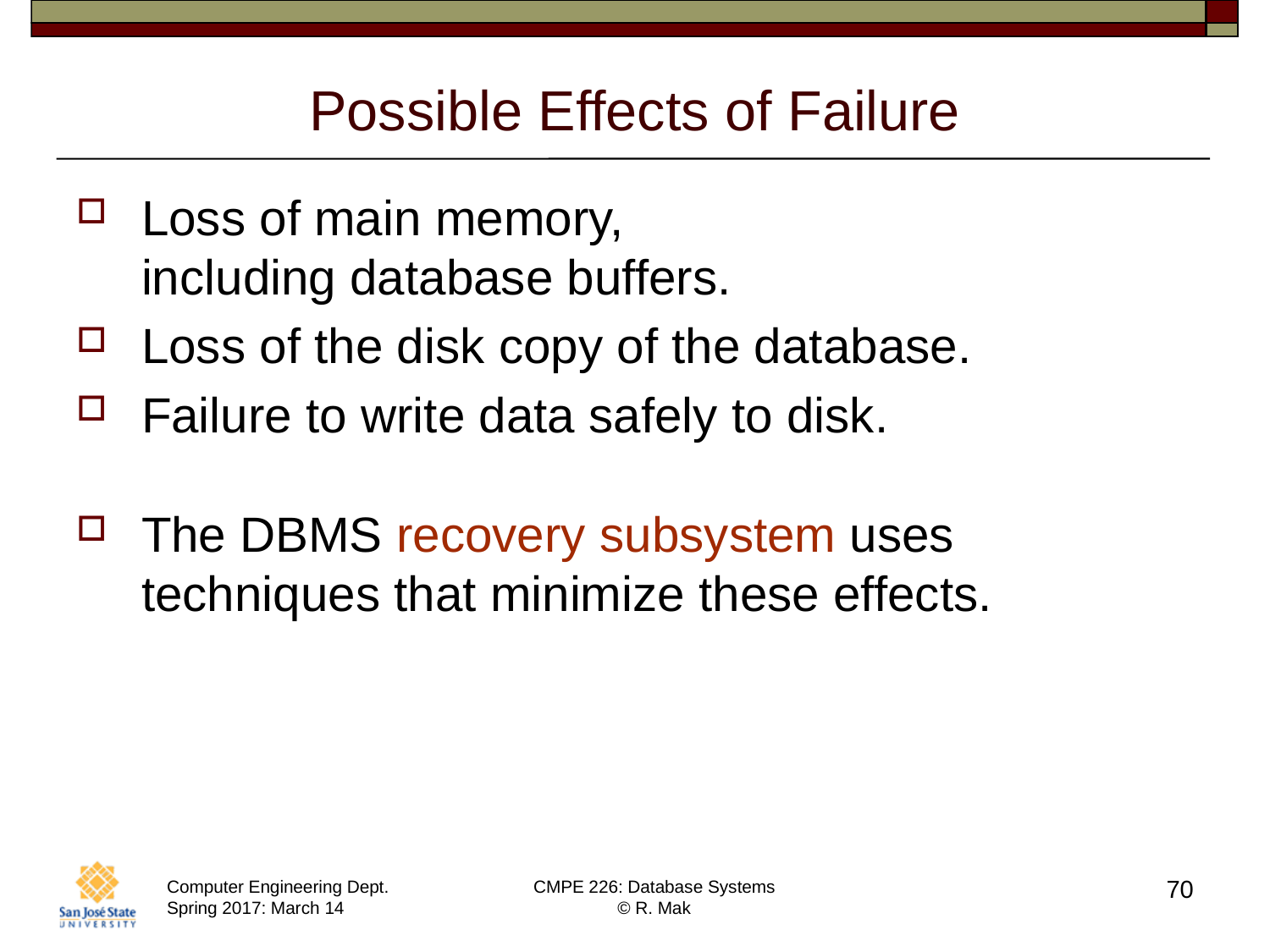

# Possible Effects of Failure
Loss of main memory,
including database buffers.
Loss of the disk copy of the database.
Failure to write data safely to disk.

The DBMS recovery subsystem uses techniques that minimize these effects.
70